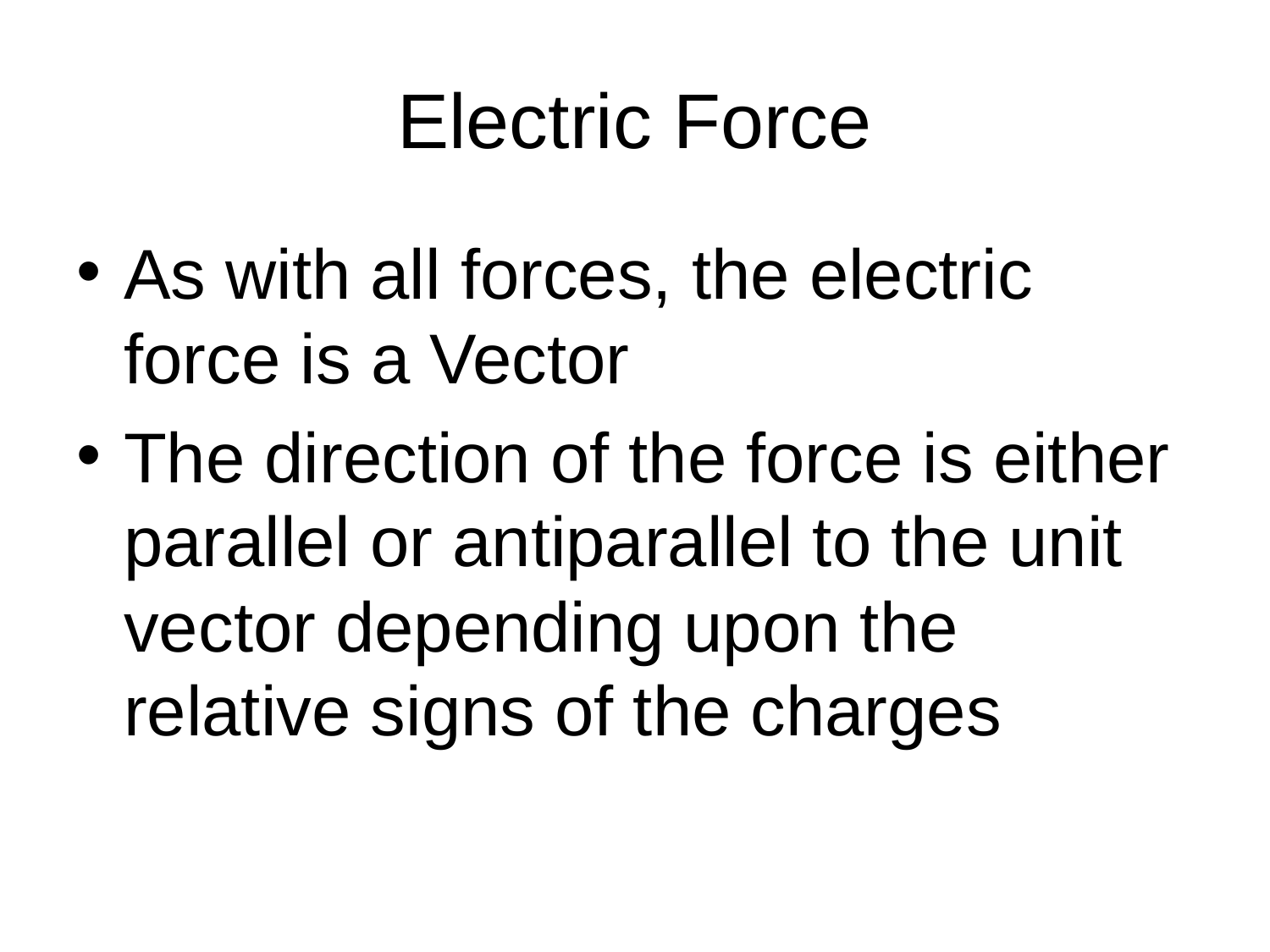

# Electric Force
As with all forces, the electric force is a Vector
The direction of the force is either parallel or antiparallel to the unit vector depending upon the relative signs of the charges